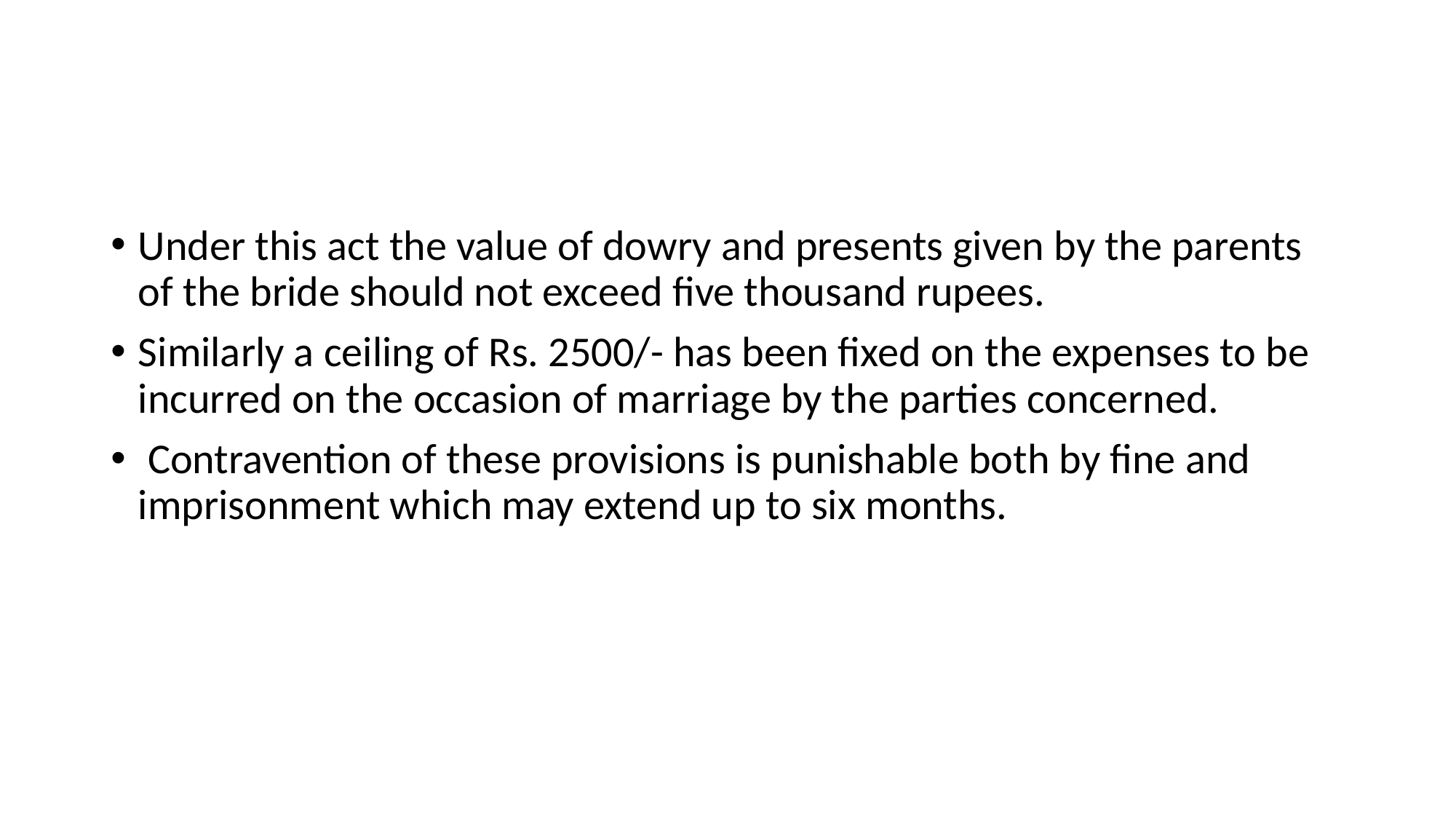

#
Under this act the value of dowry and presents given by the parents of the bride should not exceed five thousand rupees.
Similarly a ceiling of Rs. 2500/- has been fixed on the expenses to be incurred on the occasion of marriage by the parties concerned.
 Contravention of these provisions is punishable both by fine and imprisonment which may extend up to six months.